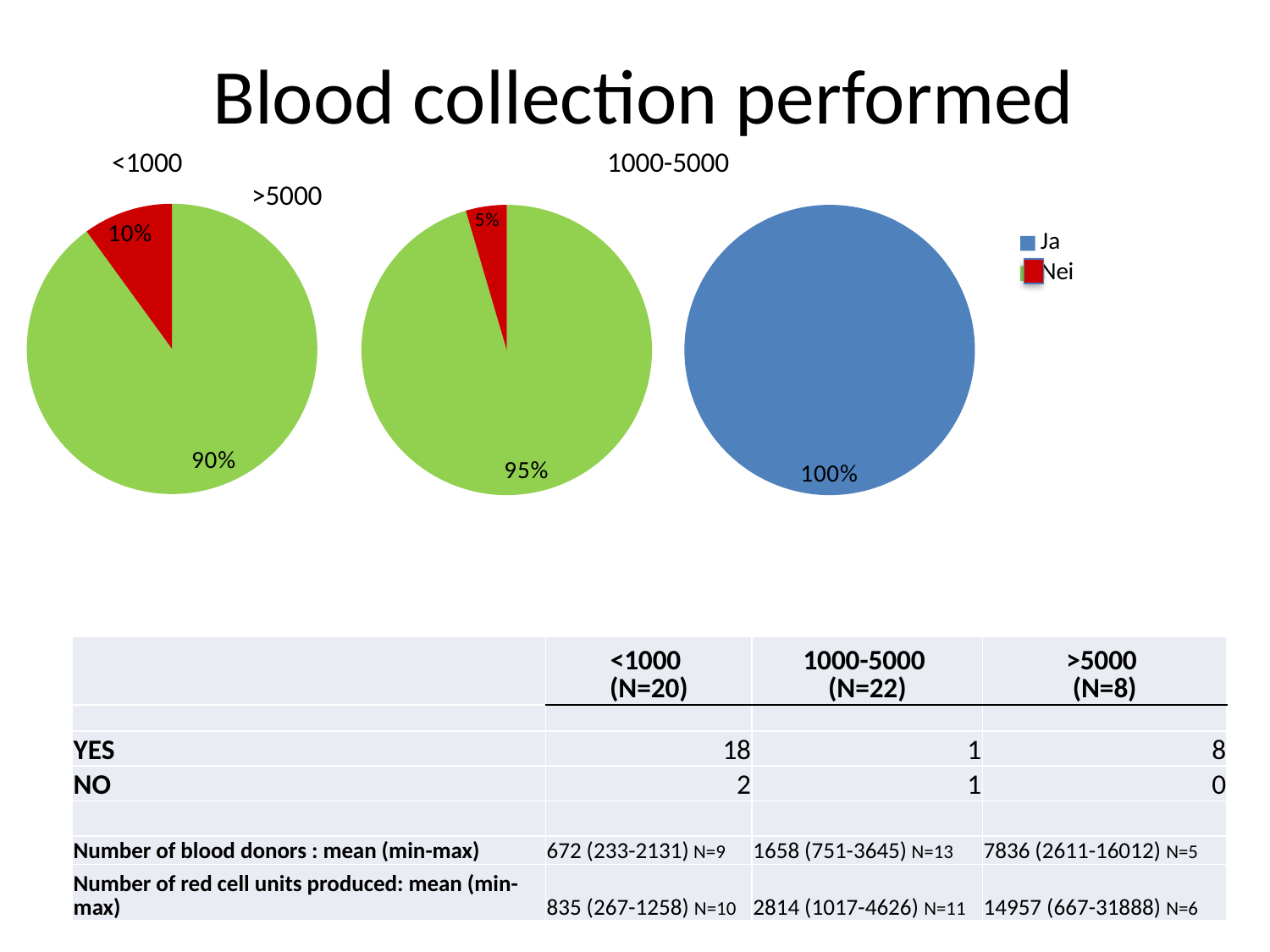

# Blood collection performed

### Chart

| Category | Tapper |
|---|---|
| Ja | 18.0 |
| Nei | 2.0 |

### Chart

| Category | Tapper |
|---|---|
| Ja | 21.0 |
| Nei | 1.0 |

### Chart

| Category | Tapper |
|---|---|
| Ja | 8.0 |
| Nei | 0.0 |
  <1000				1000-5000				    >5000

### Chart

| Category |
|---|
|  | <1000 (N=20) | 1000-5000 (N=22) | >5000 (N=8) |
| --- | --- | --- | --- |
|  |  |  |  |
| YES | 18 | 1 | 8 |
| NO | 2 | 1 | 0 |
|  |  |  |  |
| Number of blood donors : mean (min-max) | 672 (233-2131) N=9 | 1658 (751-3645) N=13 | 7836 (2611-16012) N=5 |
| Number of red cell units produced: mean (min-max) | 835 (267-1258) N=10 | 2814 (1017-4626) N=11 | 14957 (667-31888) N=6 |